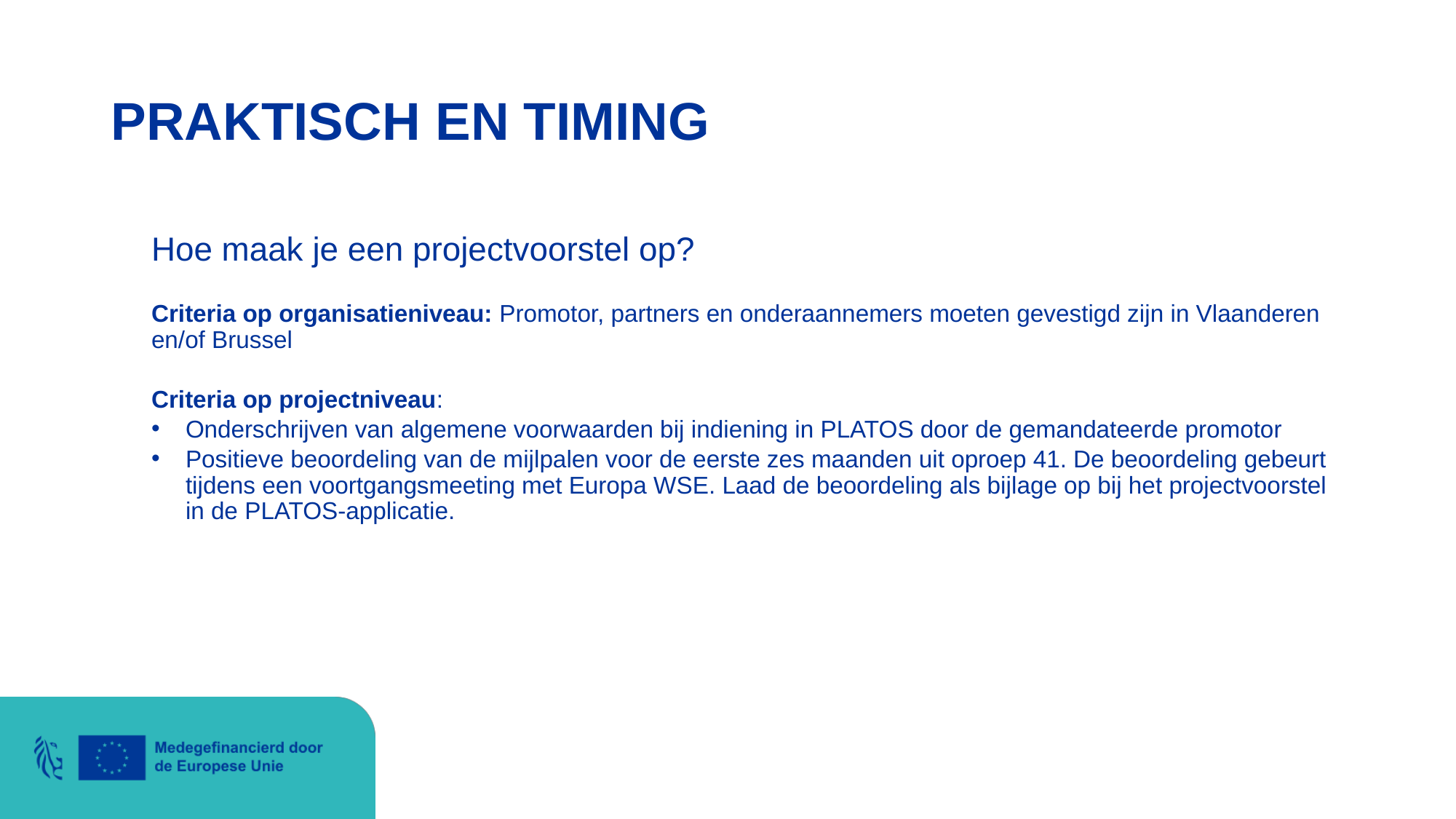

# PRAKTISCH EN TIMING
Hoe maak je een projectvoorstel op?

Criteria op organisatieniveau: Promotor, partners en onderaannemers moeten gevestigd zijn in Vlaanderen en/of Brussel

Criteria op projectniveau:
Onderschrijven van algemene voorwaarden bij indiening in PLATOS door de gemandateerde promotor
Positieve beoordeling van de mijlpalen voor de eerste zes maanden uit oproep 41. De beoordeling gebeurt tijdens een voortgangsmeeting met Europa WSE. Laad de beoordeling als bijlage op bij het projectvoorstel in de PLATOS-applicatie.